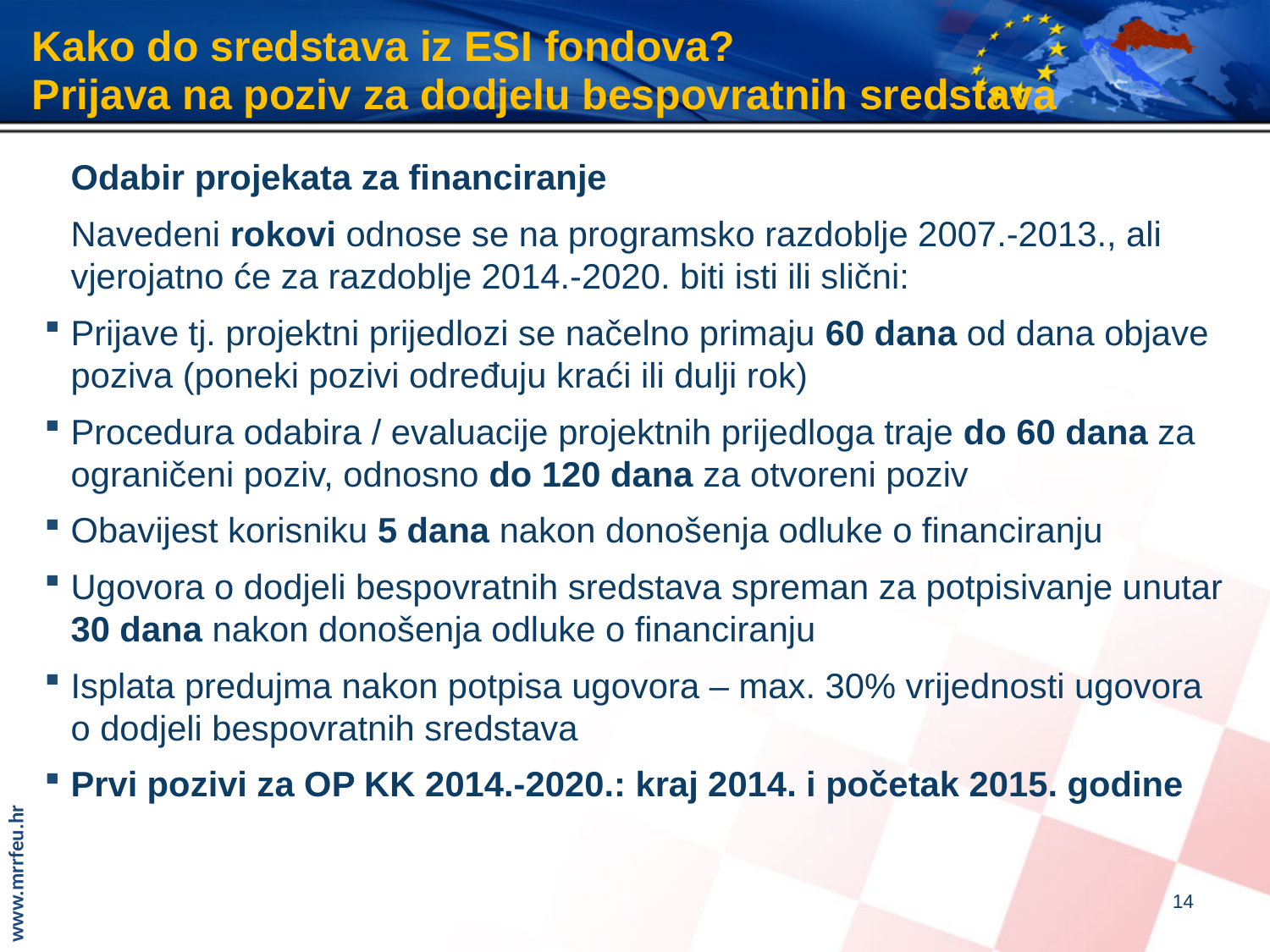

# Kako do sredstava iz ESI fondova? Prijava na poziv za dodjelu bespovratnih sredstava
Odabir projekata za financiranje
Navedeni rokovi odnose se na programsko razdoblje 2007.-2013., ali vjerojatno će za razdoblje 2014.-2020. biti isti ili slični:
Prijave tj. projektni prijedlozi se načelno primaju 60 dana od dana objave poziva (poneki pozivi određuju kraći ili dulji rok)
Procedura odabira / evaluacije projektnih prijedloga traje do 60 dana za ograničeni poziv, odnosno do 120 dana za otvoreni poziv
Obavijest korisniku 5 dana nakon donošenja odluke o financiranju
Ugovora o dodjeli bespovratnih sredstava spreman za potpisivanje unutar 30 dana nakon donošenja odluke o financiranju
Isplata predujma nakon potpisa ugovora – max. 30% vrijednosti ugovora o dodjeli bespovratnih sredstava
Prvi pozivi za OP KK 2014.-2020.: kraj 2014. i početak 2015. godine

14